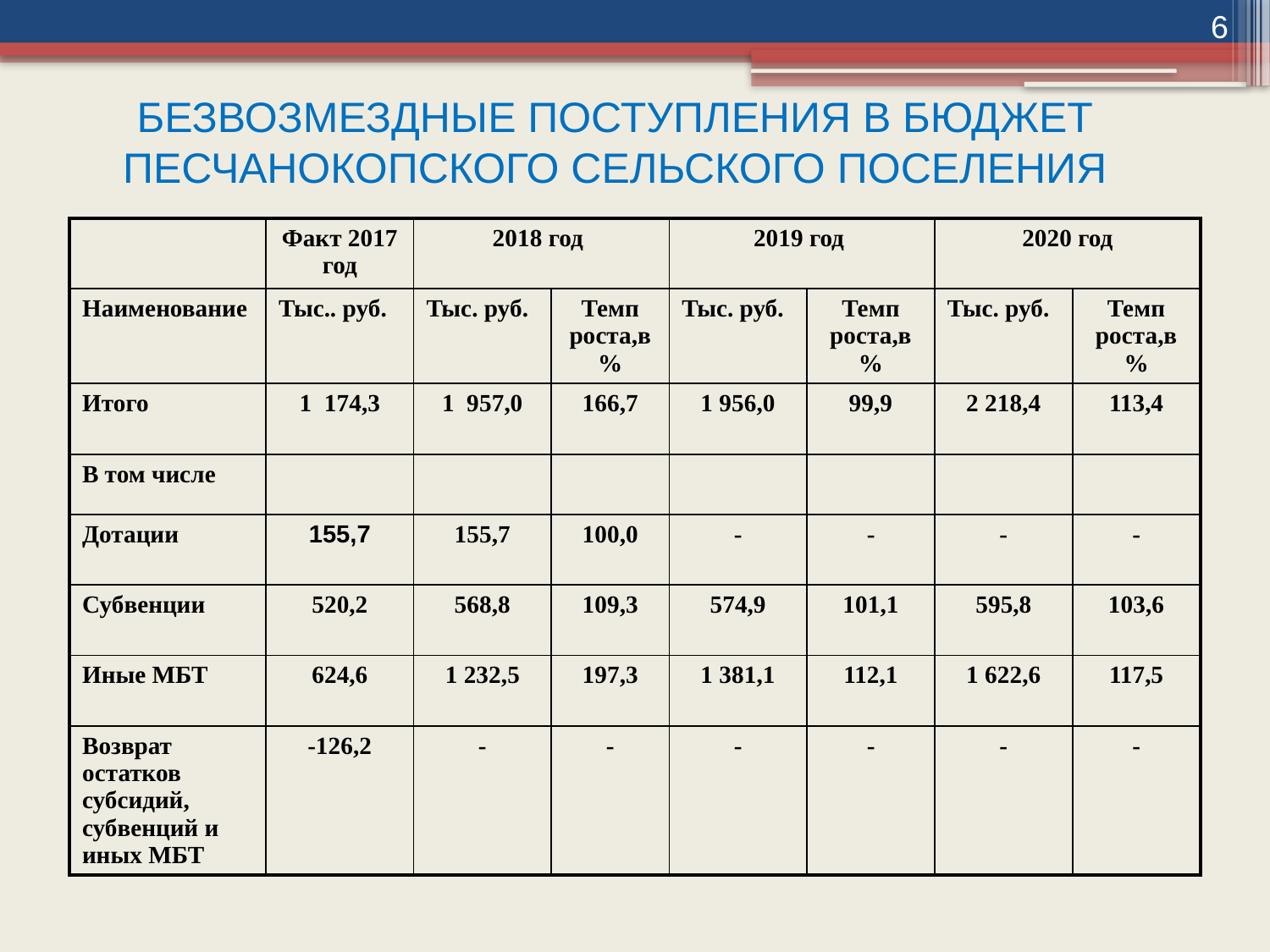

6
# БЕЗВОЗМЕЗДНЫЕ ПОСТУПЛЕНИЯ В БЮДЖЕТ ПЕСЧАНОКОПСКОГО СЕЛЬСКОГО ПОСЕЛЕНИЯ
|  | Факт 2017 год | 2018 год |  | 2019 год |  | 2020 год |  |
| --- | --- | --- | --- | --- | --- | --- | --- |
| Наименование | Тыс.. руб. | Тыс. руб. | Темп роста,в % | Тыс. руб. | Темп роста,в % | Тыс. руб. | Темп роста,в % |
| Итого | 1 174,3 | 1 957,0 | 166,7 | 1 956,0 | 99,9 | 2 218,4 | 113,4 |
| В том числе |  |  |  |  |  |  |  |
| Дотации | 155,7 | 155,7 | 100,0 | - | - | - | - |
| Субвенции | 520,2 | 568,8 | 109,3 | 574,9 | 101,1 | 595,8 | 103,6 |
| Иные МБТ | 624,6 | 1 232,5 | 197,3 | 1 381,1 | 112,1 | 1 622,6 | 117,5 |
| Возврат остатков субсидий, субвенций и иных МБТ | -126,2 | - | - | - | - | - | - |